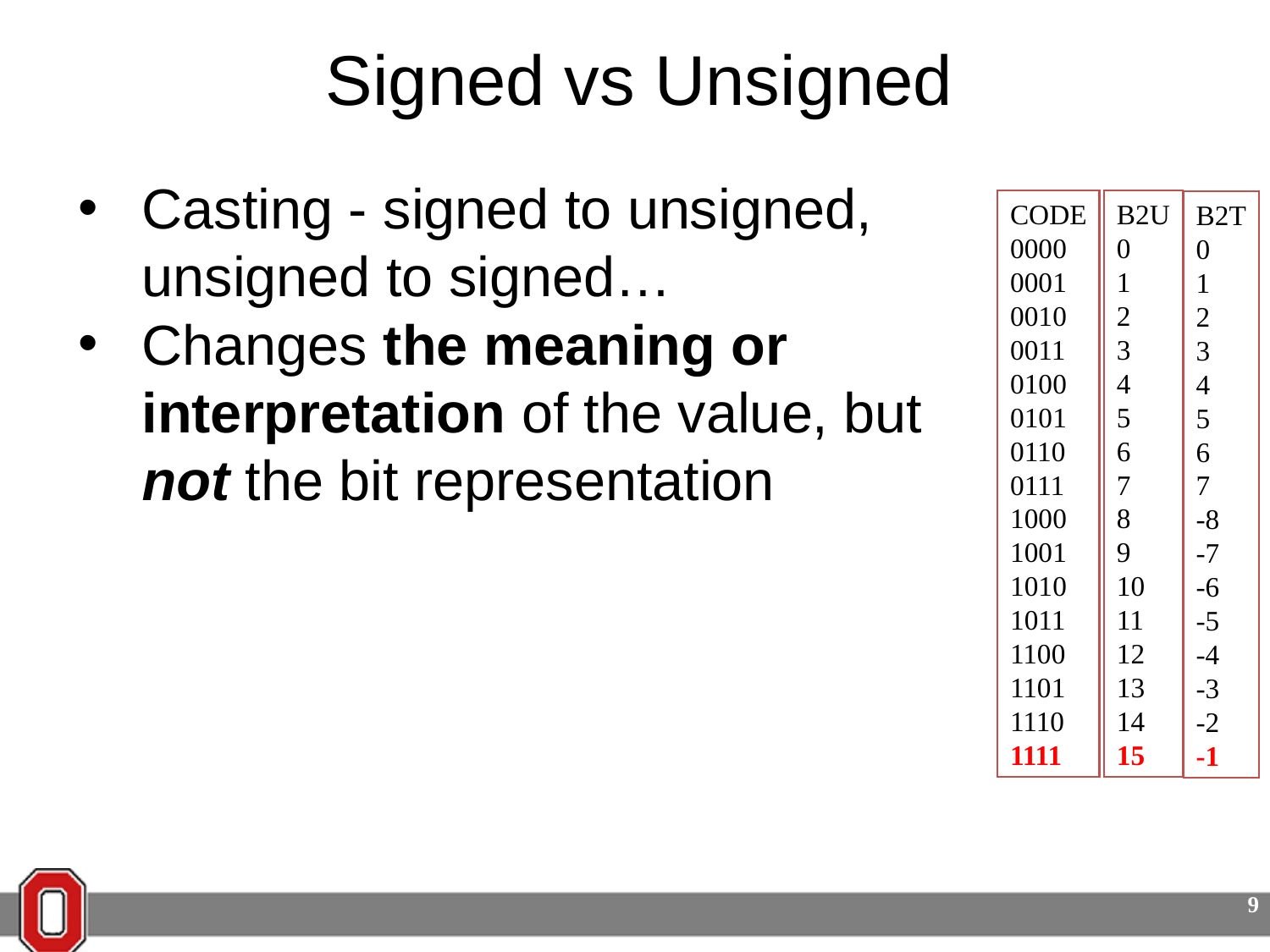

# Signed vs Unsigned
Casting - signed to unsigned, unsigned to signed…
Changes the meaning or interpretation of the value, but not the bit representation

CODE
0000
0001
0010
0011
0100
0101
0110
0111
1000
1001
1010
1011
1100
1101
1110
1111
B2U
0
1
2
3
4
5
6
7
8
9
10
11
12
13
14
15
B2T
0
1
2
3
4
5
6
7
-8
-7
-6
-5
-4
-3
-2
-1
9